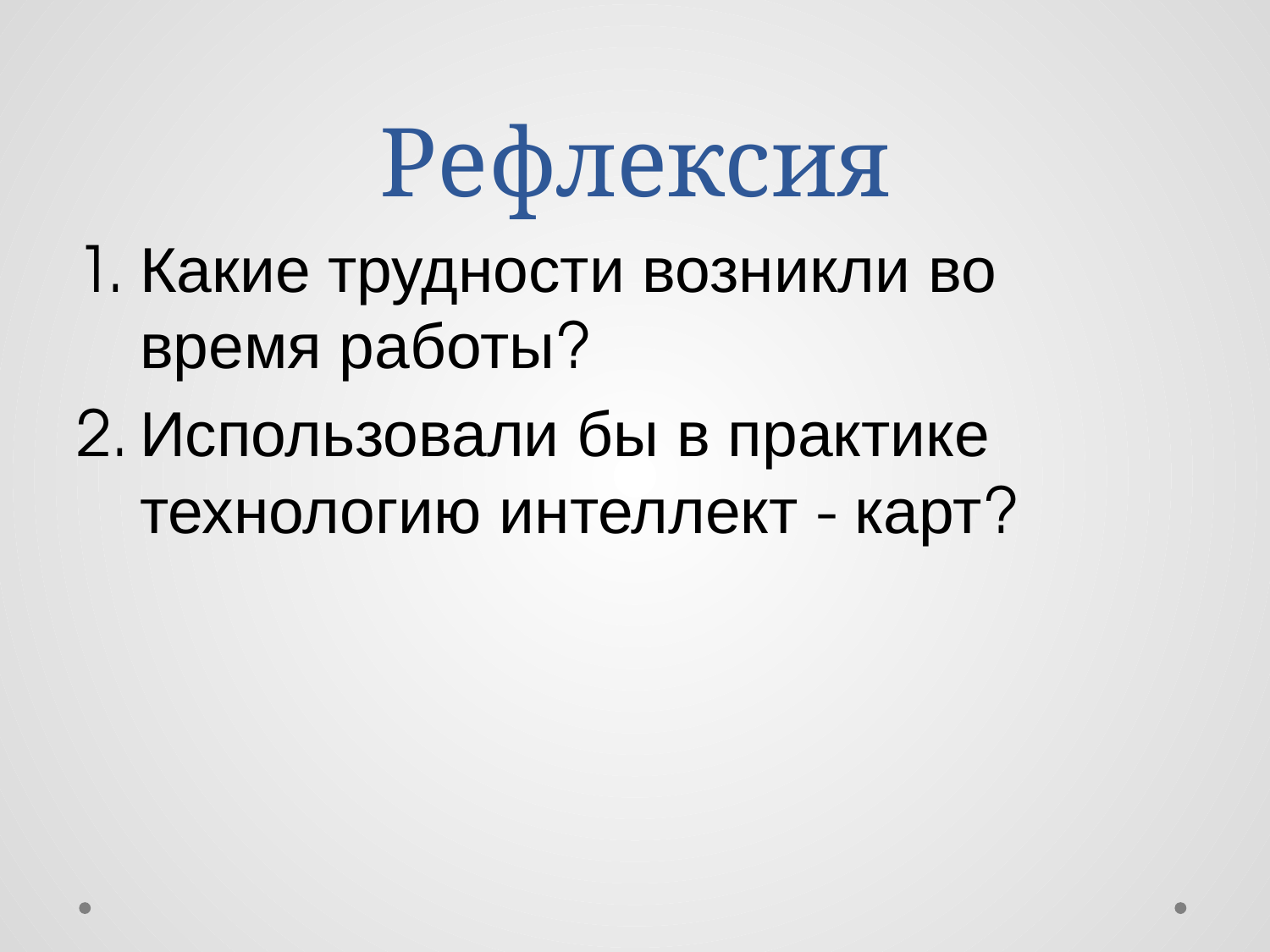

# Рефлексия
Какие трудности возникли во время работы?
Использовали бы в практике технологию интеллект - карт?